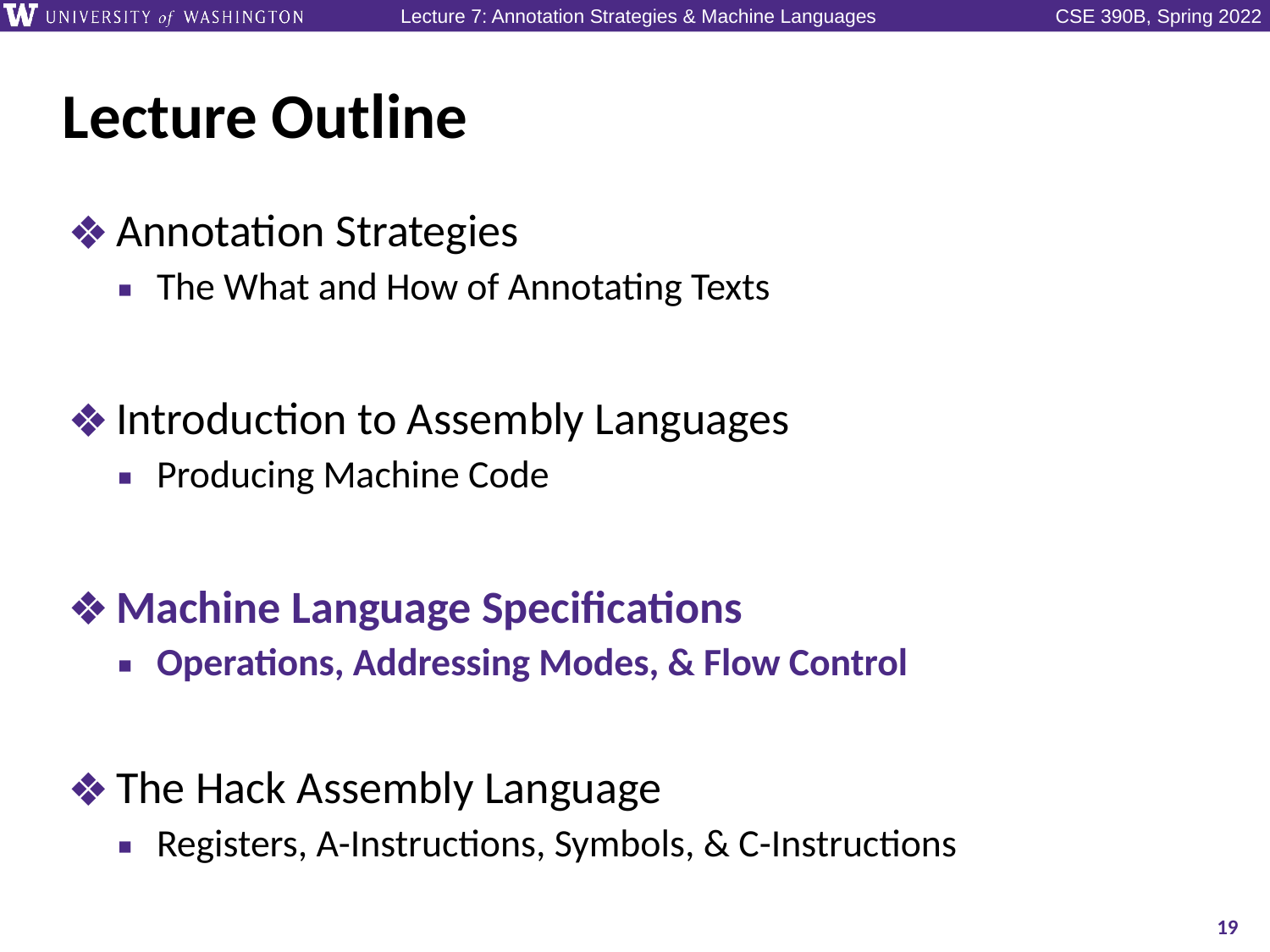

# Lecture Outline
Annotation Strategies
The What and How of Annotating Texts

Introduction to Assembly Languages
Producing Machine Code

Machine Language Specifications
Operations, Addressing Modes, & Flow Control

The Hack Assembly Language
Registers, A-Instructions, Symbols, & C-Instructions

19